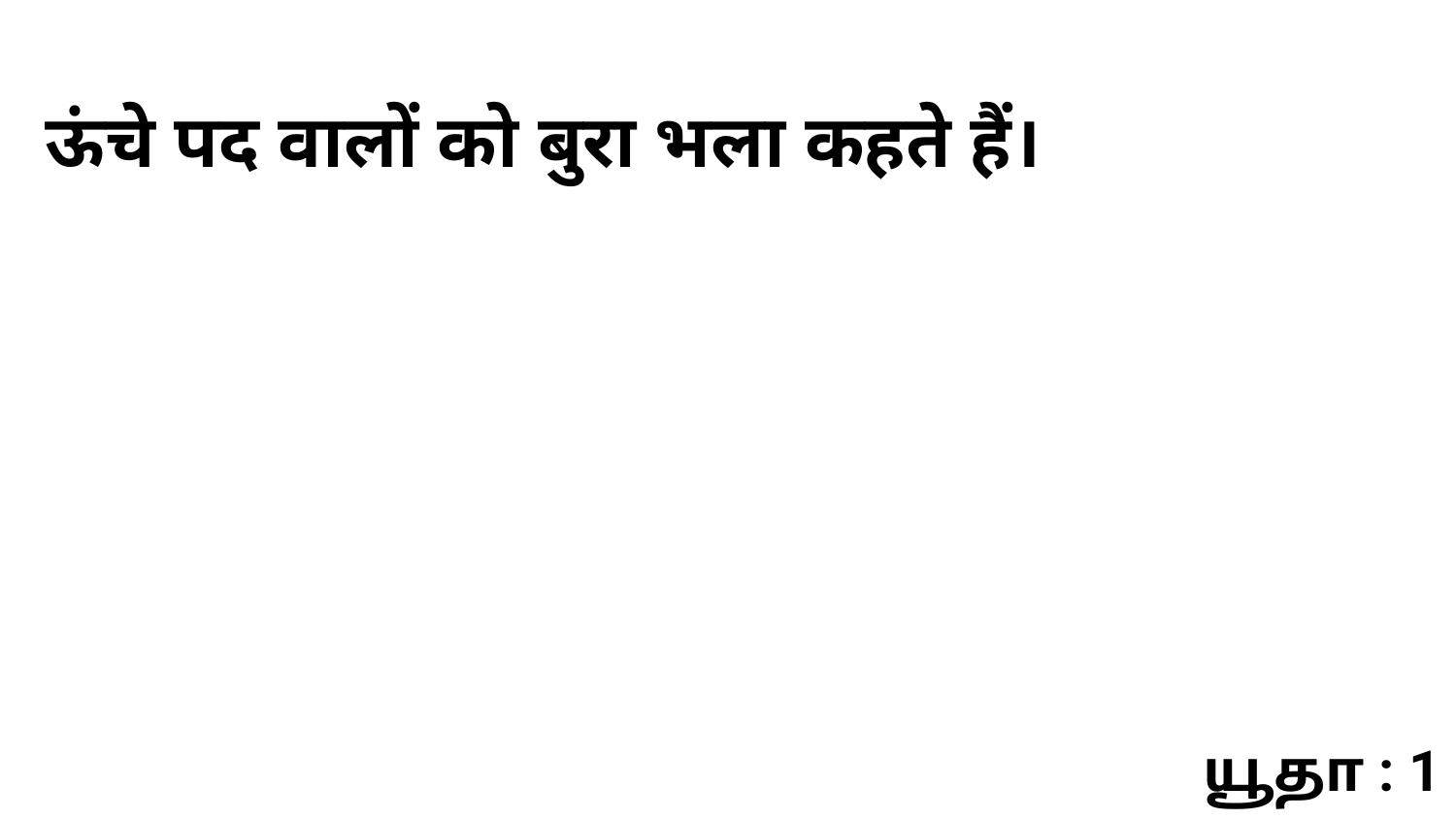

ऊंचे पद वालों को बुरा भला कहते हैं।
யூதா : 1